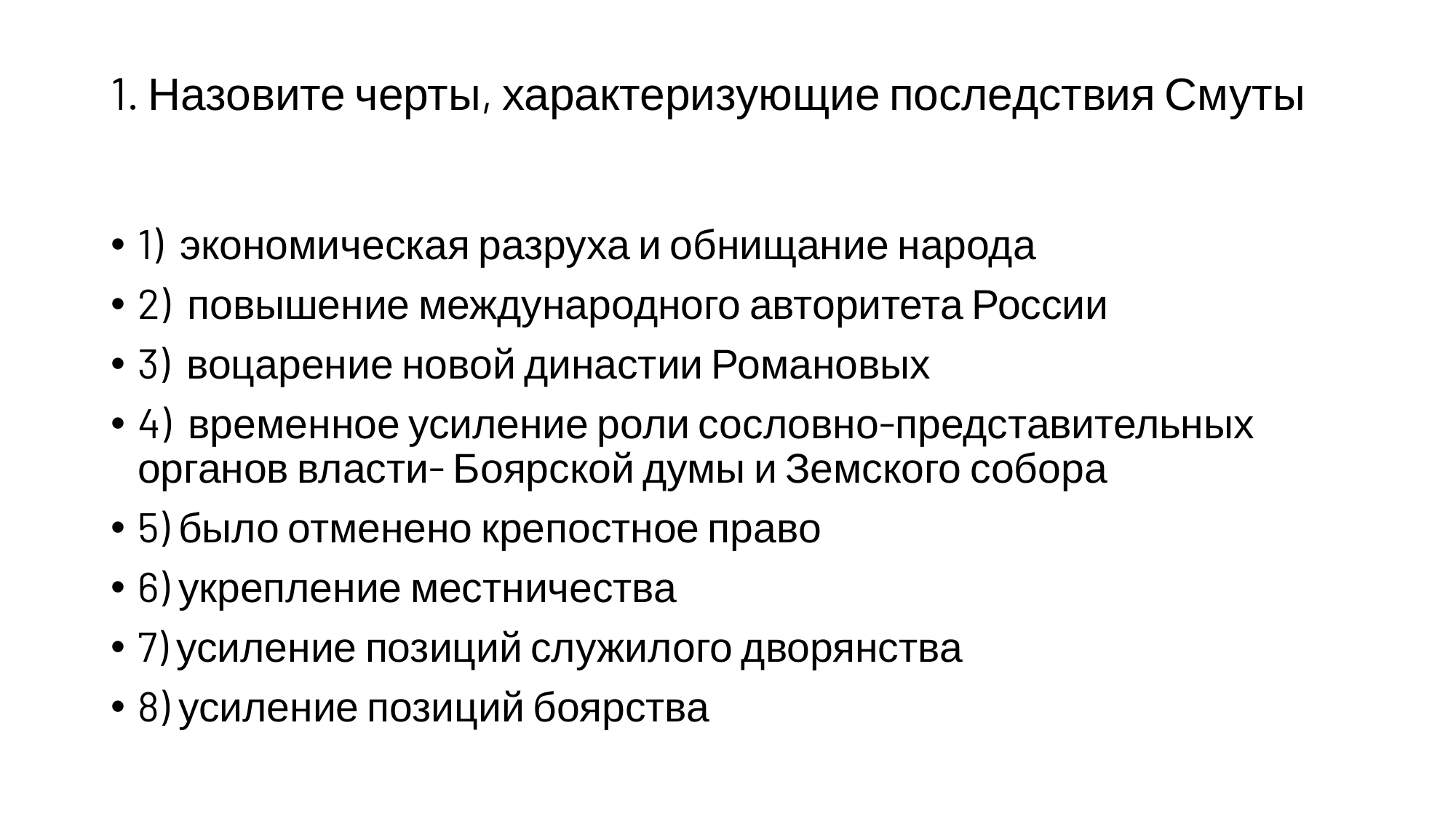

# 1. Назовите черты, характеризующие последствия Смуты
1)  экономическая разруха и обнищание народа
2)  повышение международного авторитета России
3)  воцарение новой династии Романовых
4)  временное усиление роли сословно-представительных органов власти- Боярской думы и Земского собора
5) было отменено крепостное право
6) укрепление местничества
7) усиление позиций служилого дворянства
8) усиление позиций боярства